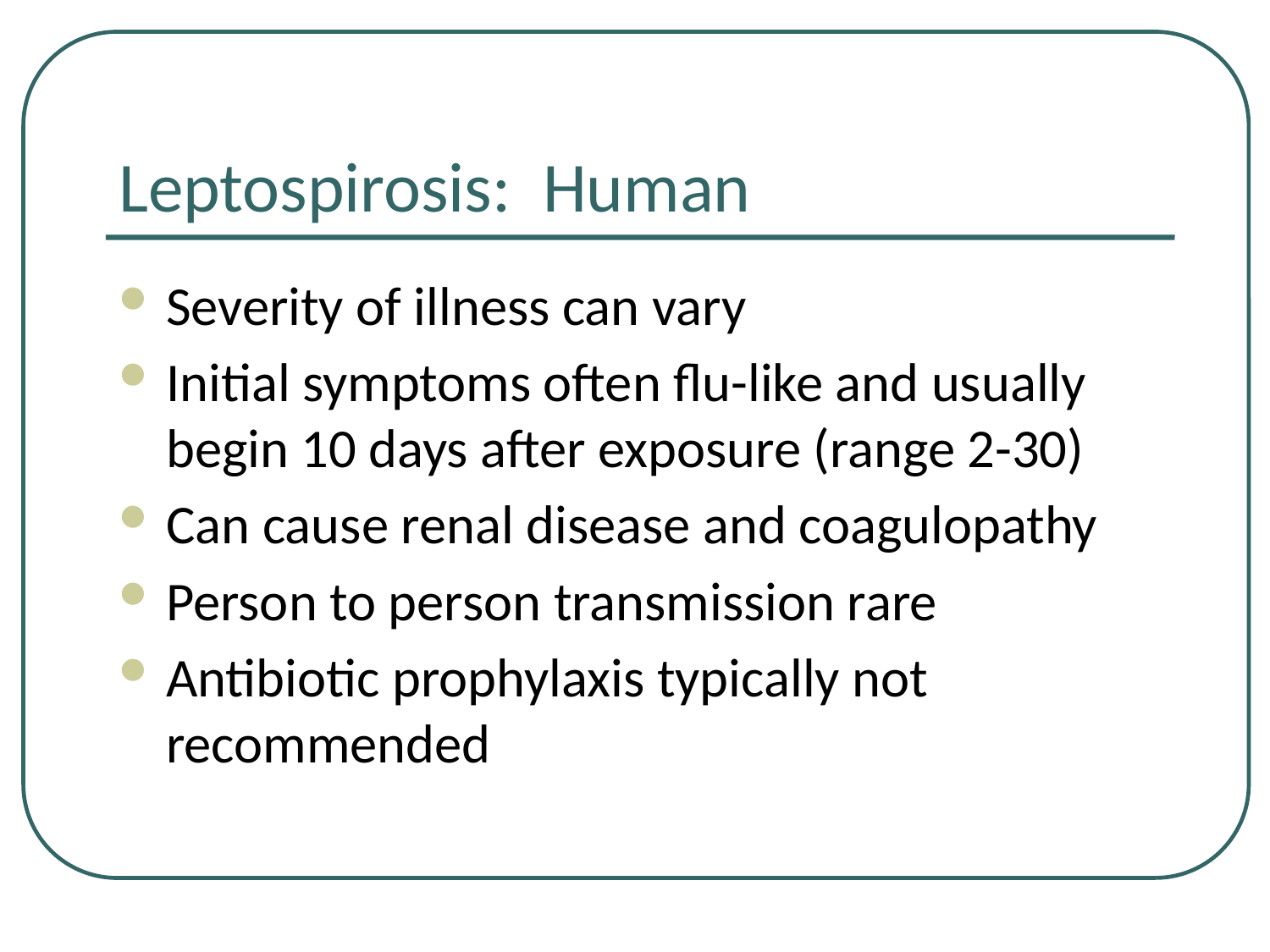

# Leptospirosis:  Human
Severity of illness can vary
Initial symptoms often flu-like and usually begin 10 days after exposure (range 2-30)
Can cause renal disease and coagulopathy
Person to person transmission rare
Antibiotic prophylaxis typically not recommended